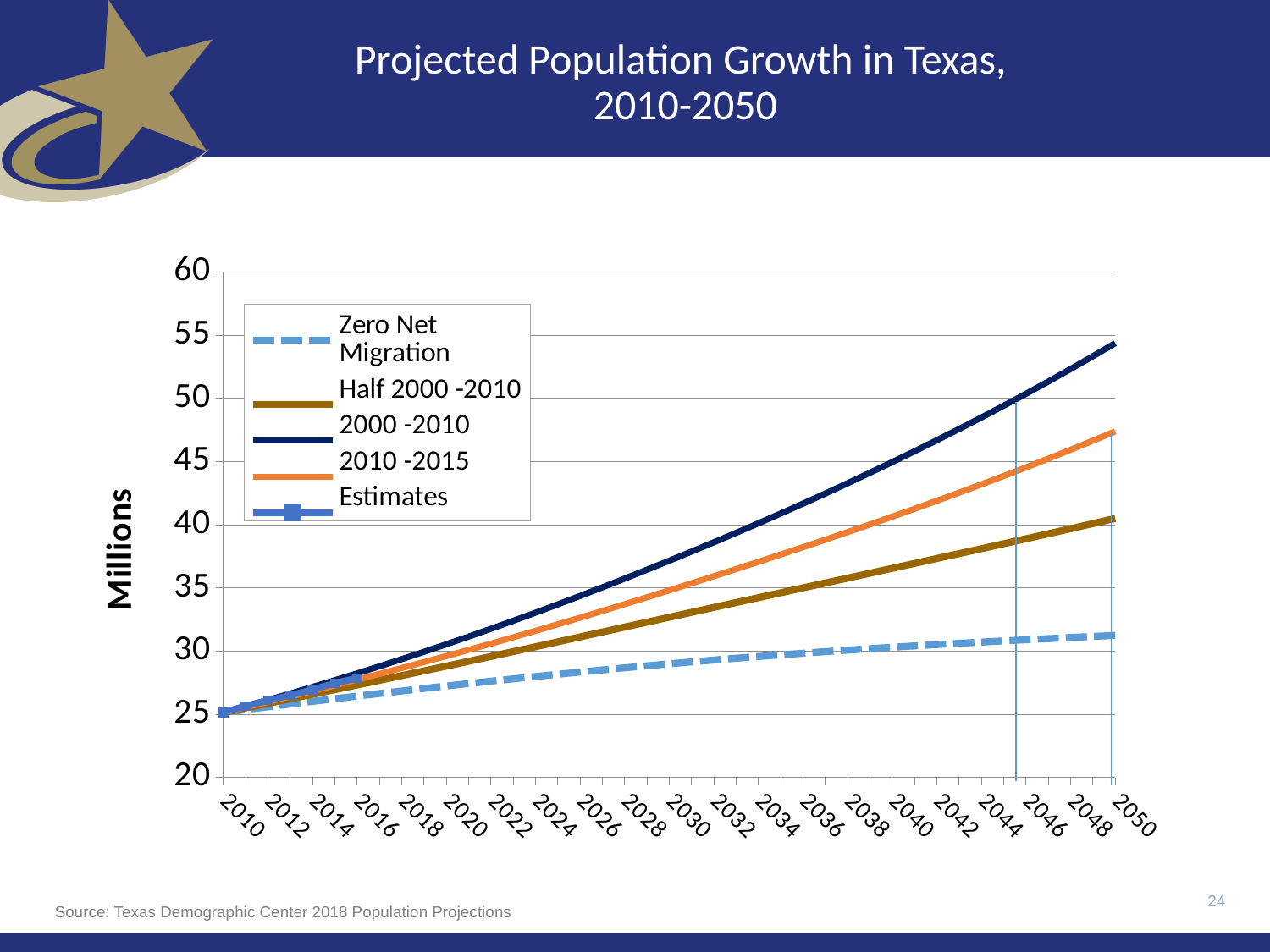

# Projected Population Growth in Texas, 2010-2050

[unsupported chart]

24
Source: Texas Demographic Center 2018 Population Projections